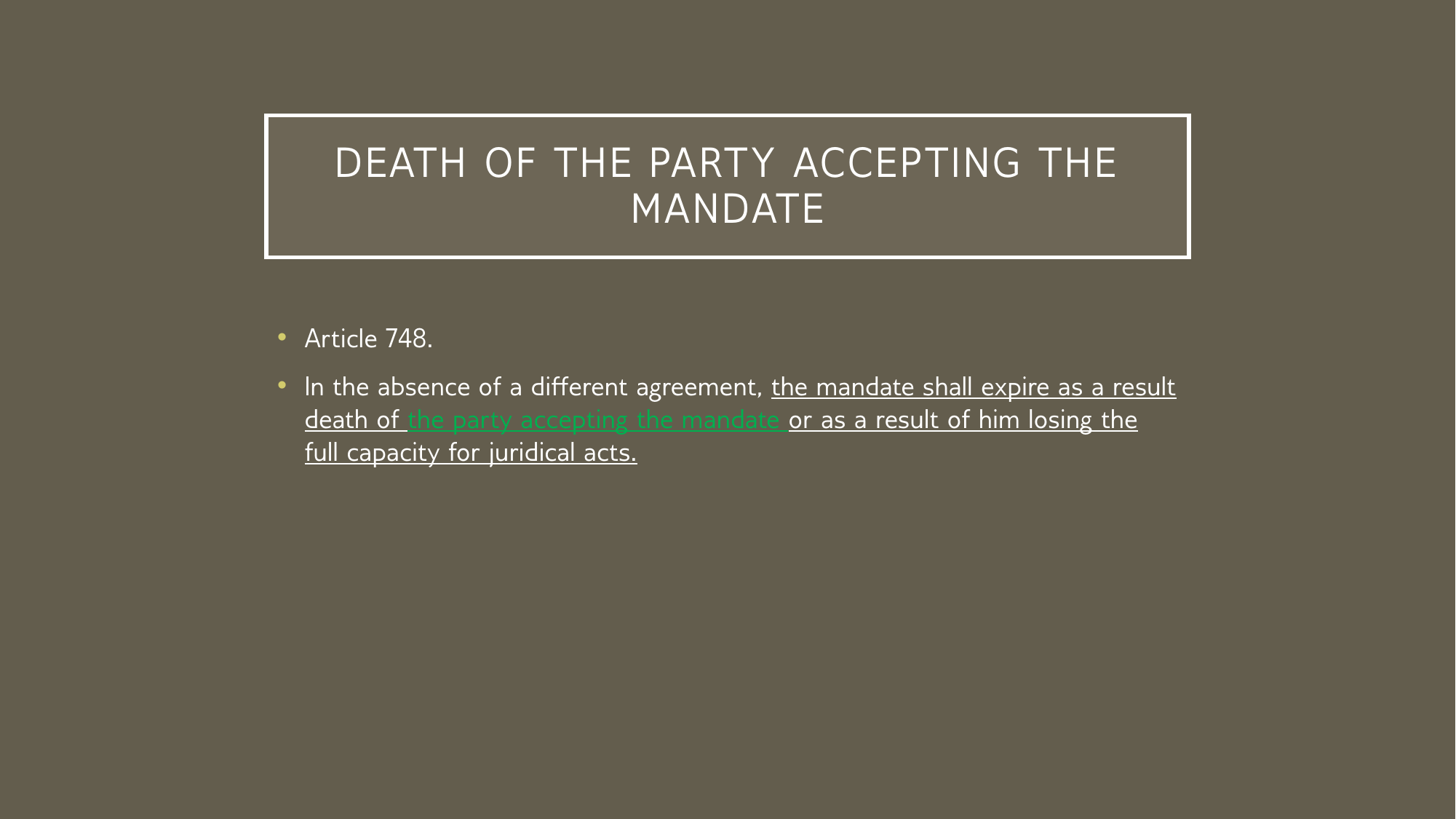

# Death of the party accepting the mandate
Article 748.
In the absence of a different agreement, the mandate shall expire as a result death of the party accepting the mandate or as a result of him losing the full capacity for juridical acts.